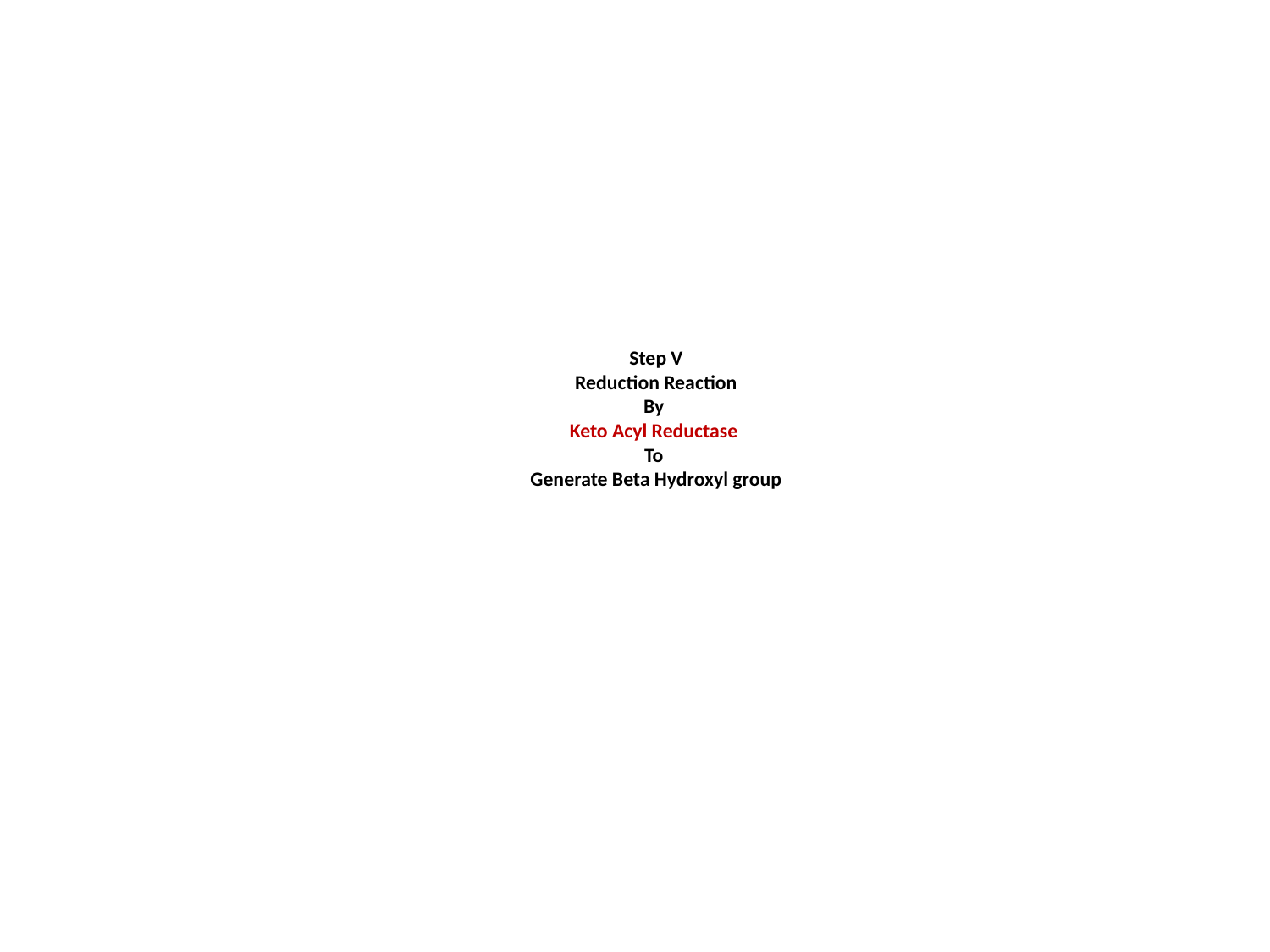

# Step V Reduction Reaction By Keto Acyl Reductase To Generate Beta Hydroxyl group